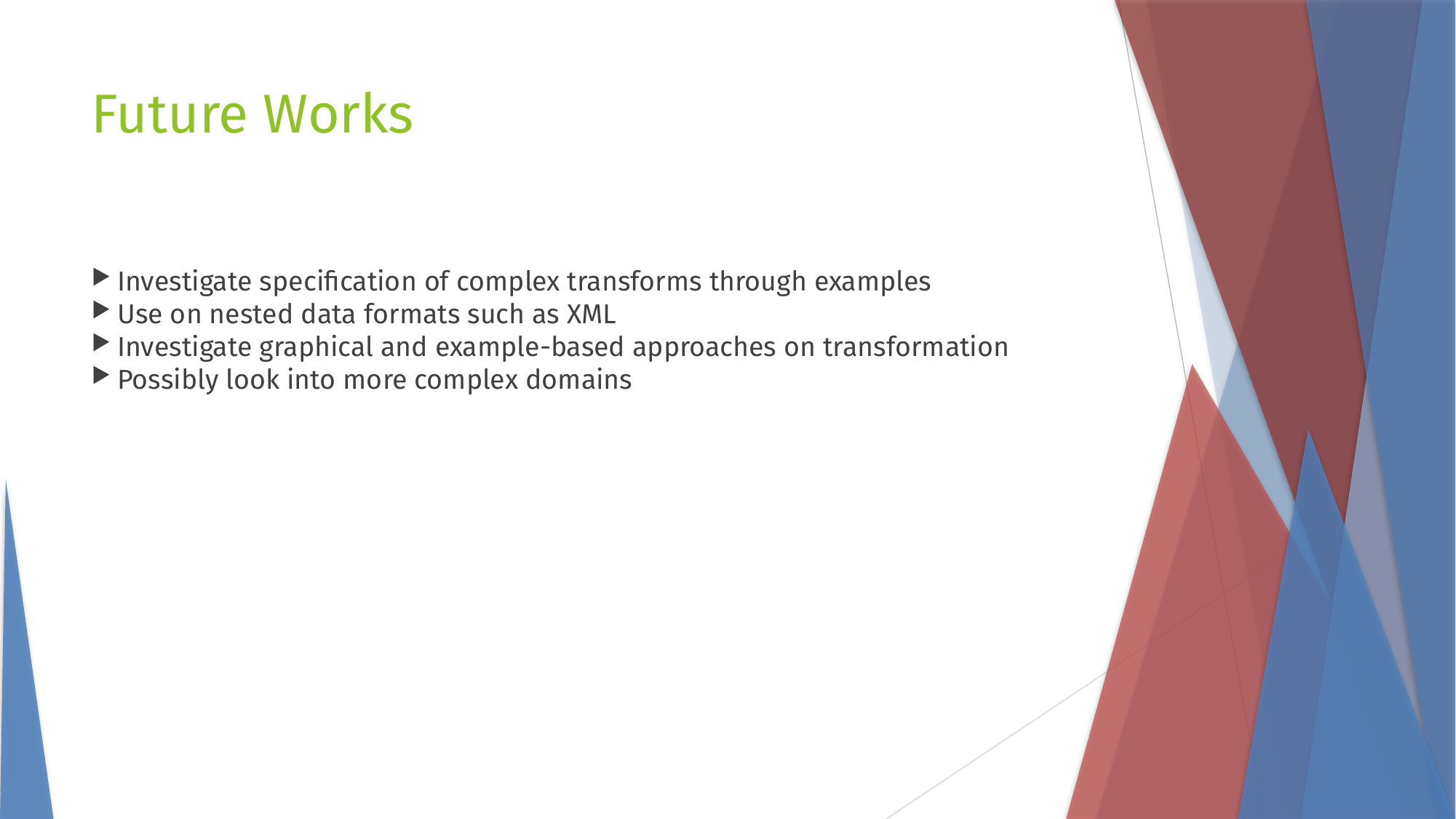

Future Works
Investigate specification of complex transforms through examples
Use on nested data formats such as XML
Investigate graphical and example-based approaches on transformation
Possibly look into more complex domains